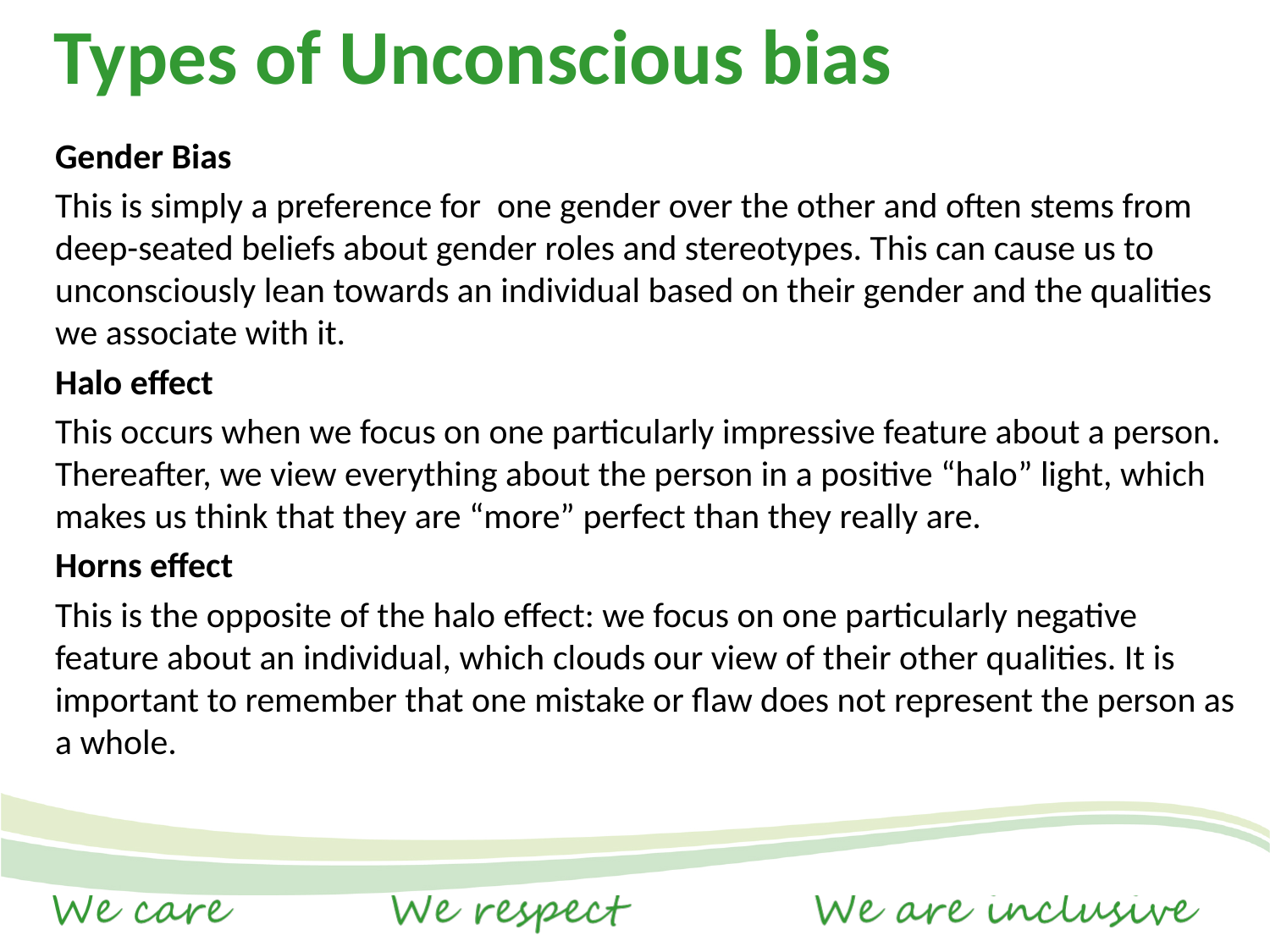

# Types of Unconscious bias
Gender Bias
This is simply a preference for  one gender over the other and often stems from deep-seated beliefs about gender roles and stereotypes. This can cause us to unconsciously lean towards an individual based on their gender and the qualities we associate with it.
Halo effect
This occurs when we focus on one particularly impressive feature about a person. Thereafter, we view everything about the person in a positive “halo” light, which makes us think that they are “more” perfect than they really are.
Horns effect
This is the opposite of the halo effect: we focus on one particularly negative feature about an individual, which clouds our view of their other qualities. It is important to remember that one mistake or flaw does not represent the person as a whole.